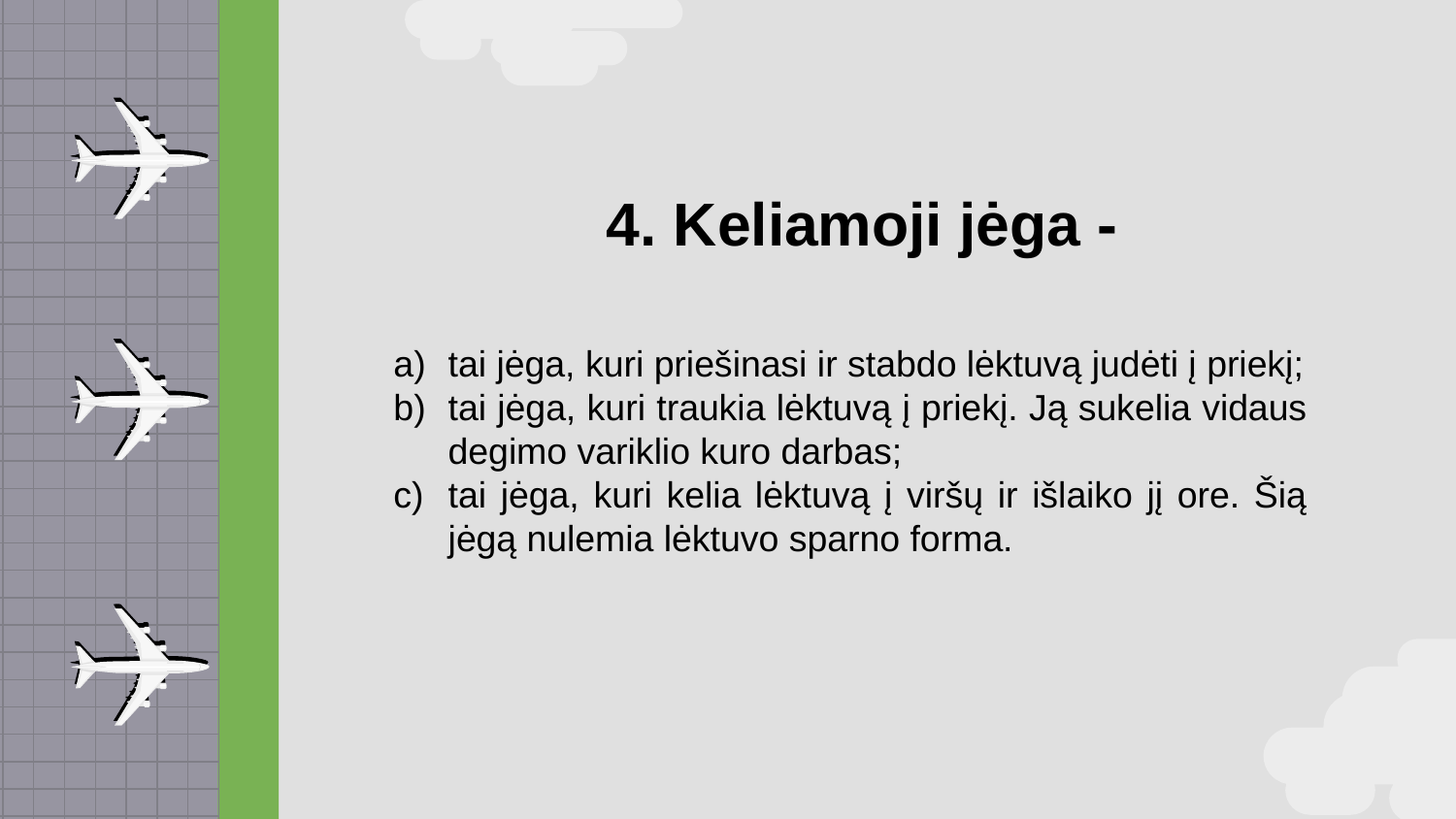

# 4. Keliamoji jėga -
tai jėga, kuri priešinasi ir stabdo lėktuvą judėti į priekį;
tai jėga, kuri traukia lėktuvą į priekį. Ją sukelia vidaus degimo variklio kuro darbas;
tai jėga, kuri kelia lėktuvą į viršų ir išlaiko jį ore. Šią jėgą nulemia lėktuvo sparno forma.